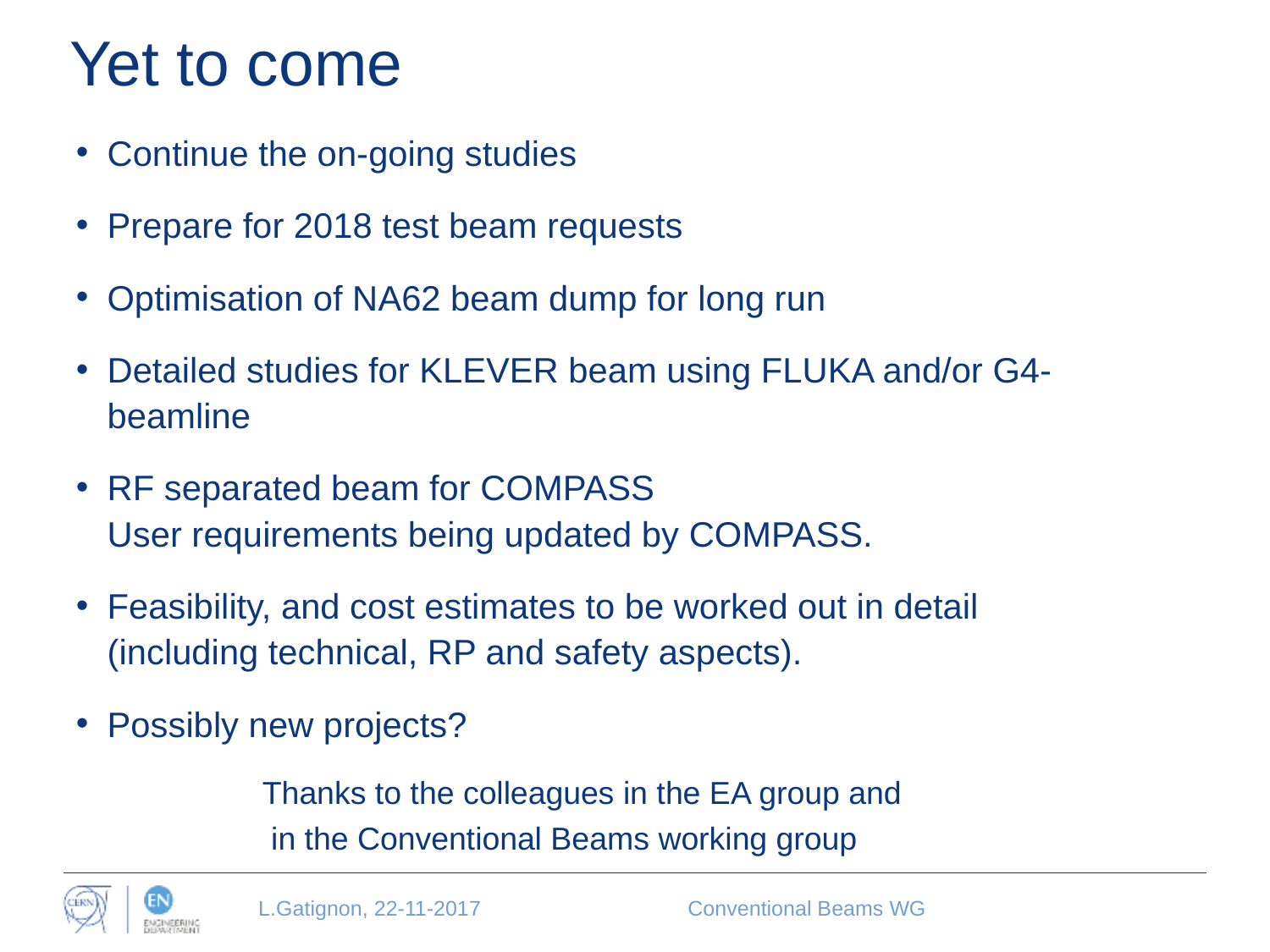

# Yet to come
Continue the on-going studies
Prepare for 2018 test beam requests
Optimisation of NA62 beam dump for long run
Detailed studies for KLEVER beam using FLUKA and/or G4-beamline
RF separated beam for COMPASS
User requirements being updated by COMPASS.
Feasibility, and cost estimates to be worked out in detail
(including technical, RP and safety aspects).
Possibly new projects?

Thanks to the colleagues in the EA group and
 in the Conventional Beams working group
L.Gatignon, 22-11-2017
Conventional Beams WG